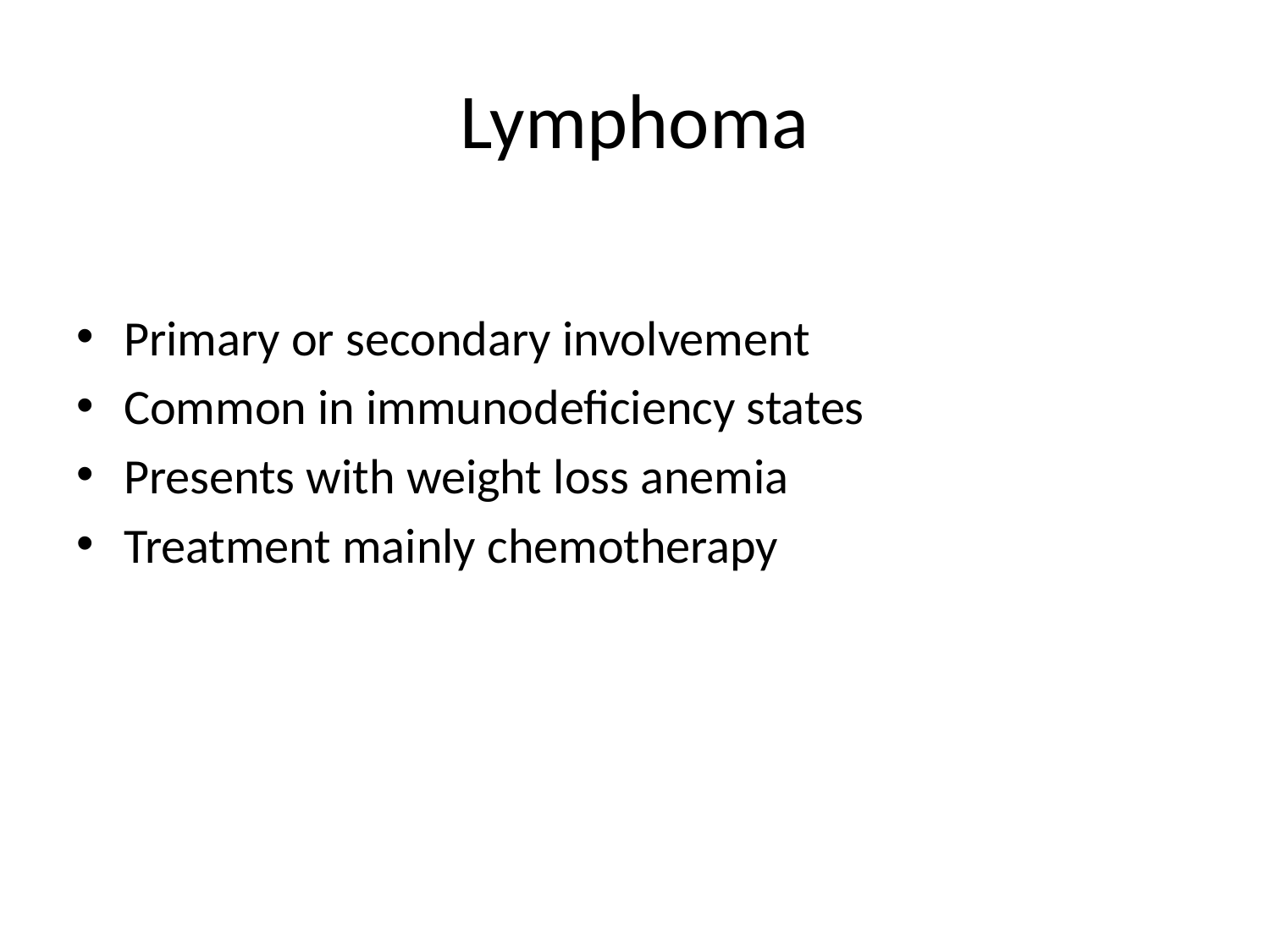

# Lymphoma

Primary or secondary involvement
Common in immunodeficiency states
Presents with weight loss anemia
Treatment mainly chemotherapy